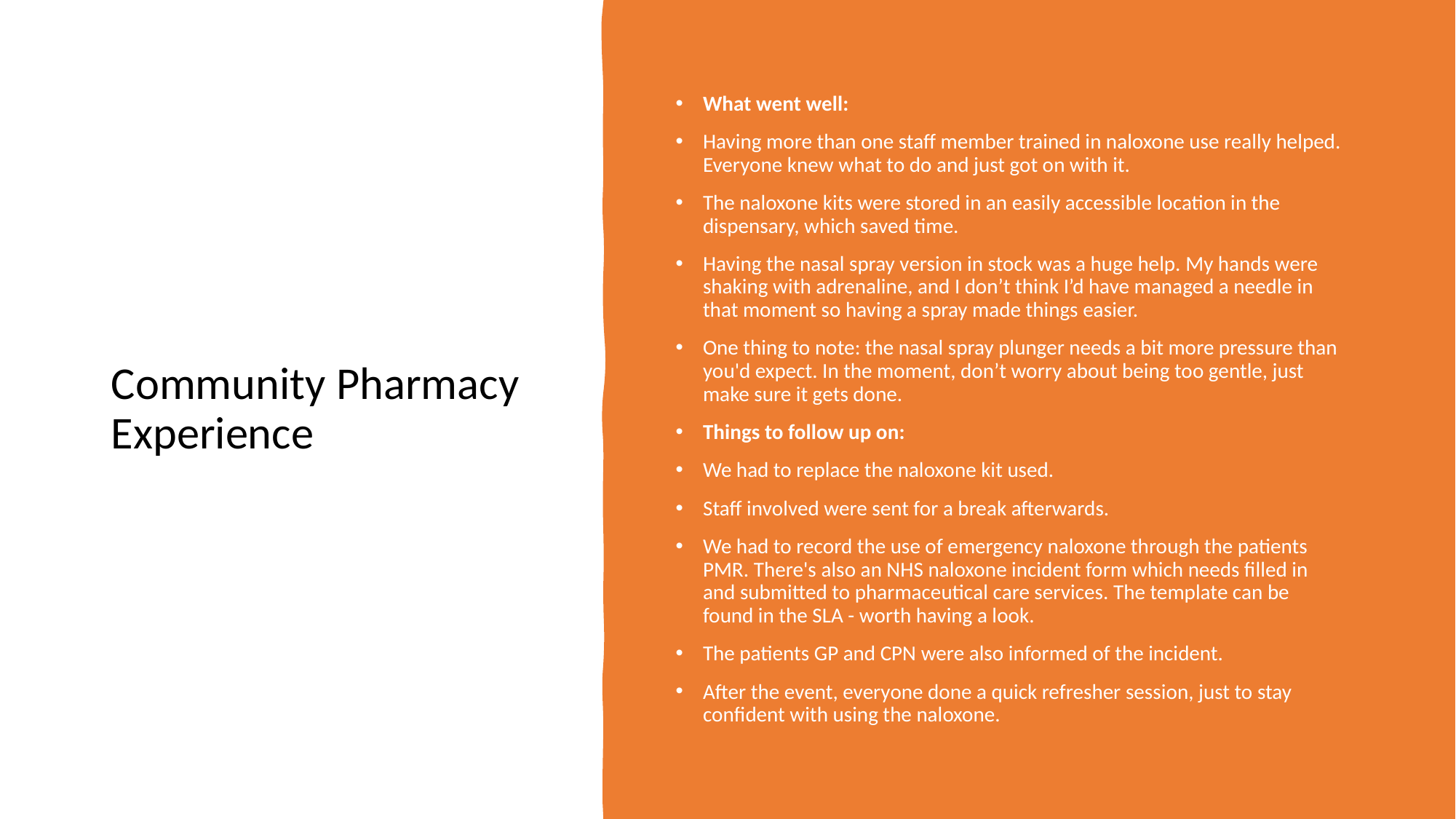

# Community Pharmacy Experience
What went well:
Having more than one staff member trained in naloxone use really helped. Everyone knew what to do and just got on with it.
The naloxone kits were stored in an easily accessible location in the dispensary, which saved time.
Having the nasal spray version in stock was a huge help. My hands were shaking with adrenaline, and I don’t think I’d have managed a needle in that moment so having a spray made things easier.
One thing to note: the nasal spray plunger needs a bit more pressure than you'd expect. In the moment, don’t worry about being too gentle, just make sure it gets done.
Things to follow up on:
We had to replace the naloxone kit used.
Staff involved were sent for a break afterwards.
We had to record the use of emergency naloxone through the patients PMR. There's also an NHS naloxone incident form which needs filled in and submitted to pharmaceutical care services. The template can be found in the SLA - worth having a look.
The patients GP and CPN were also informed of the incident.
After the event, everyone done a quick refresher session, just to stay confident with using the naloxone.